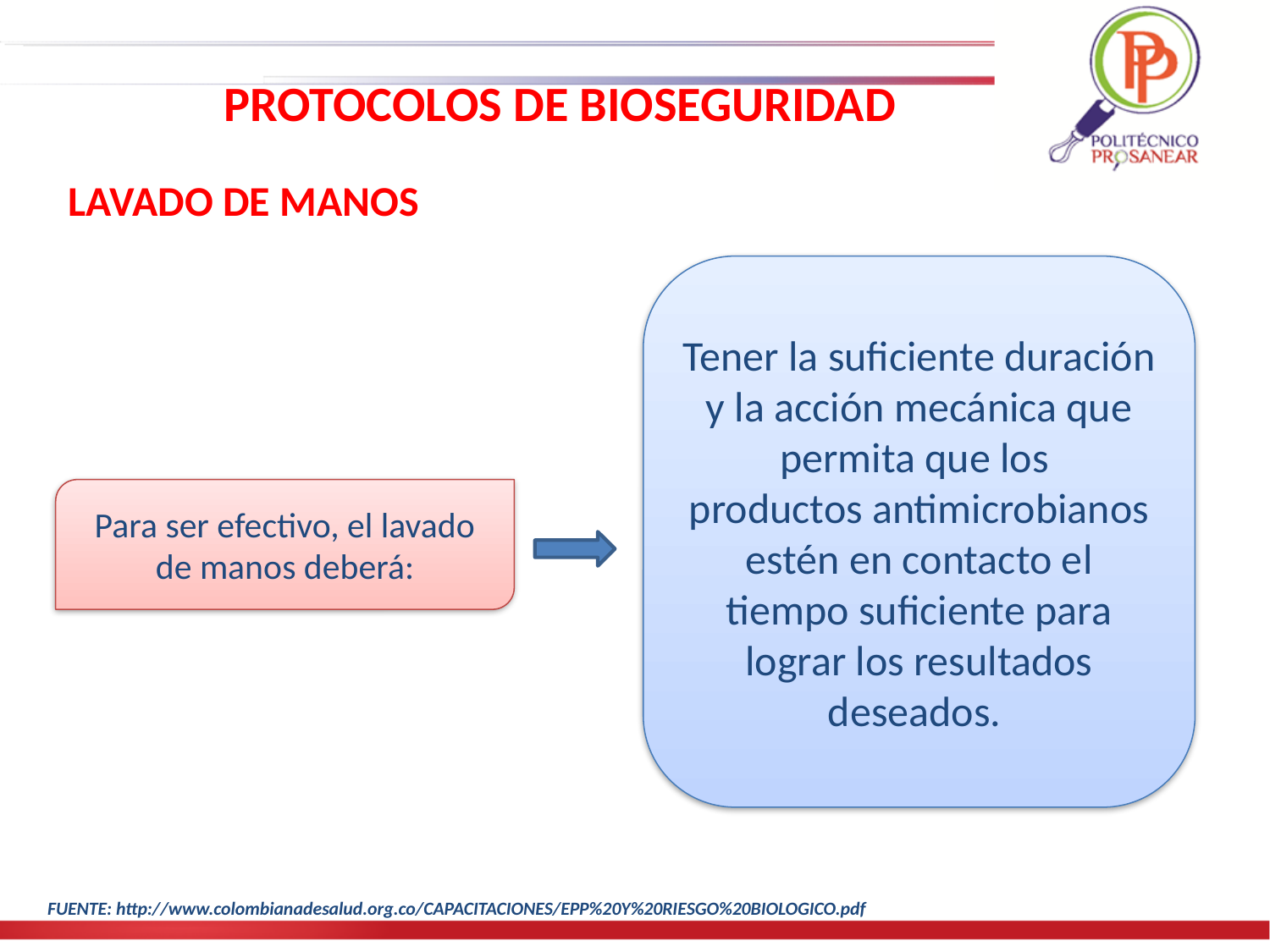

PROTOCOLOS DE BIOSEGURIDAD
LAVADO DE MANOS
Tener la suficiente duración y la acción mecánica que permita que los
productos antimicrobianos estén en contacto el tiempo suficiente para lograr los resultados deseados.
Para ser efectivo, el lavado de manos deberá:

FUENTE: http://www.colombianadesalud.org.co/CAPACITACIONES/EPP%20Y%20RIESGO%20BIOLOGICO.pdf